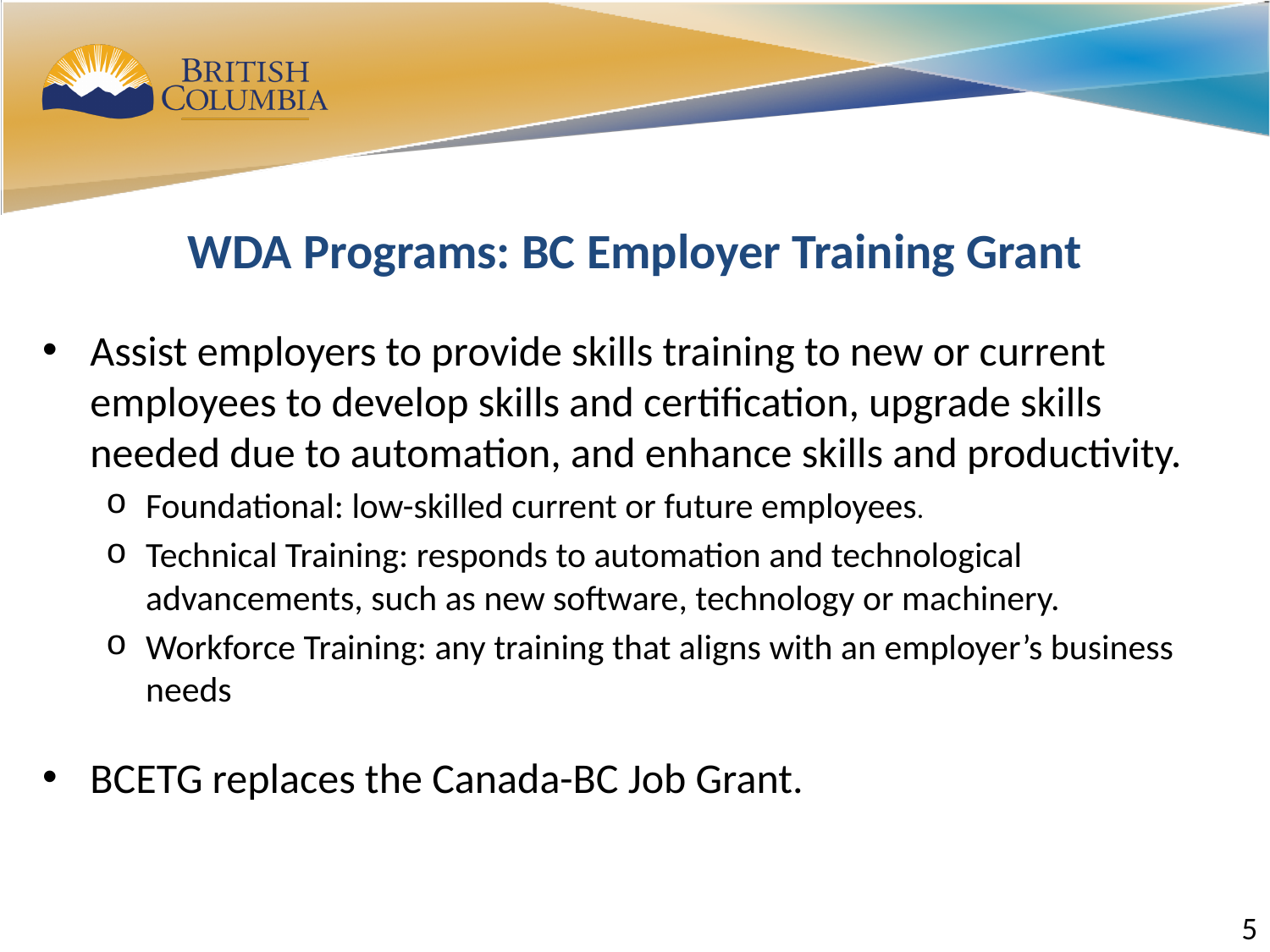

WDA Programs: BC Employer Training Grant
Assist employers to provide skills training to new or current employees to develop skills and certification, upgrade skills needed due to automation, and enhance skills and productivity.
Foundational: low-skilled current or future employees.
Technical Training: responds to automation and technological advancements, such as new software, technology or machinery.
Workforce Training: any training that aligns with an employer’s business needs
BCETG replaces the Canada-BC Job Grant.

5